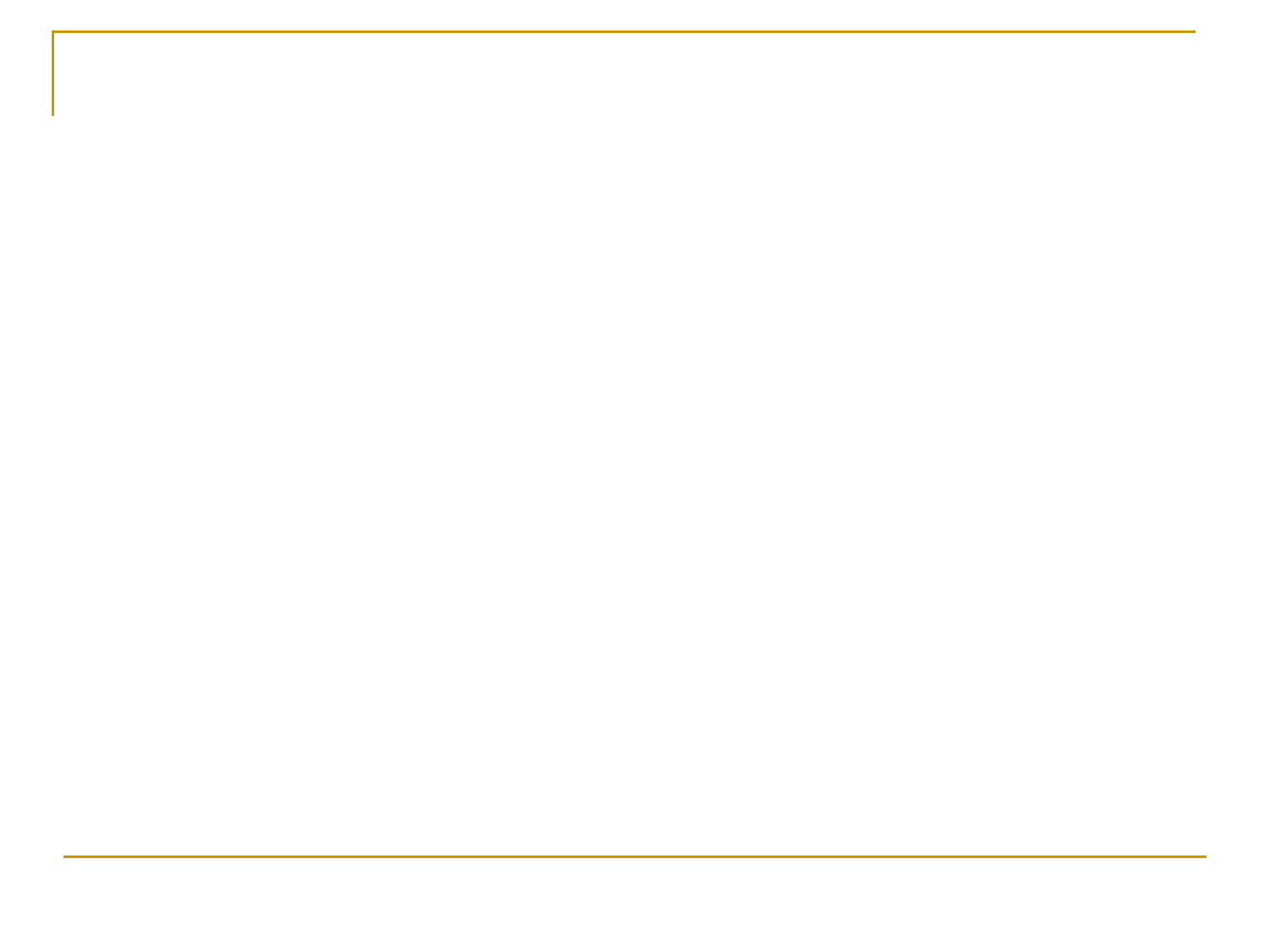

Реформа 1708-1710 гг. разделила единый алфавит на два: один - традиционный, использовавшийся для церковных книг, а другой- новый, светский, гражданский. Четверть века спустя Российская Академия наук продолжила реформирование алфавита, начатое Петром. В 1725 г. Она исключила из алфавита буквы «кси» и «зело», а также «ижицу», которая, однако, позже вновь была восстановлена. Тогда же была введена в алфавит буква «й».